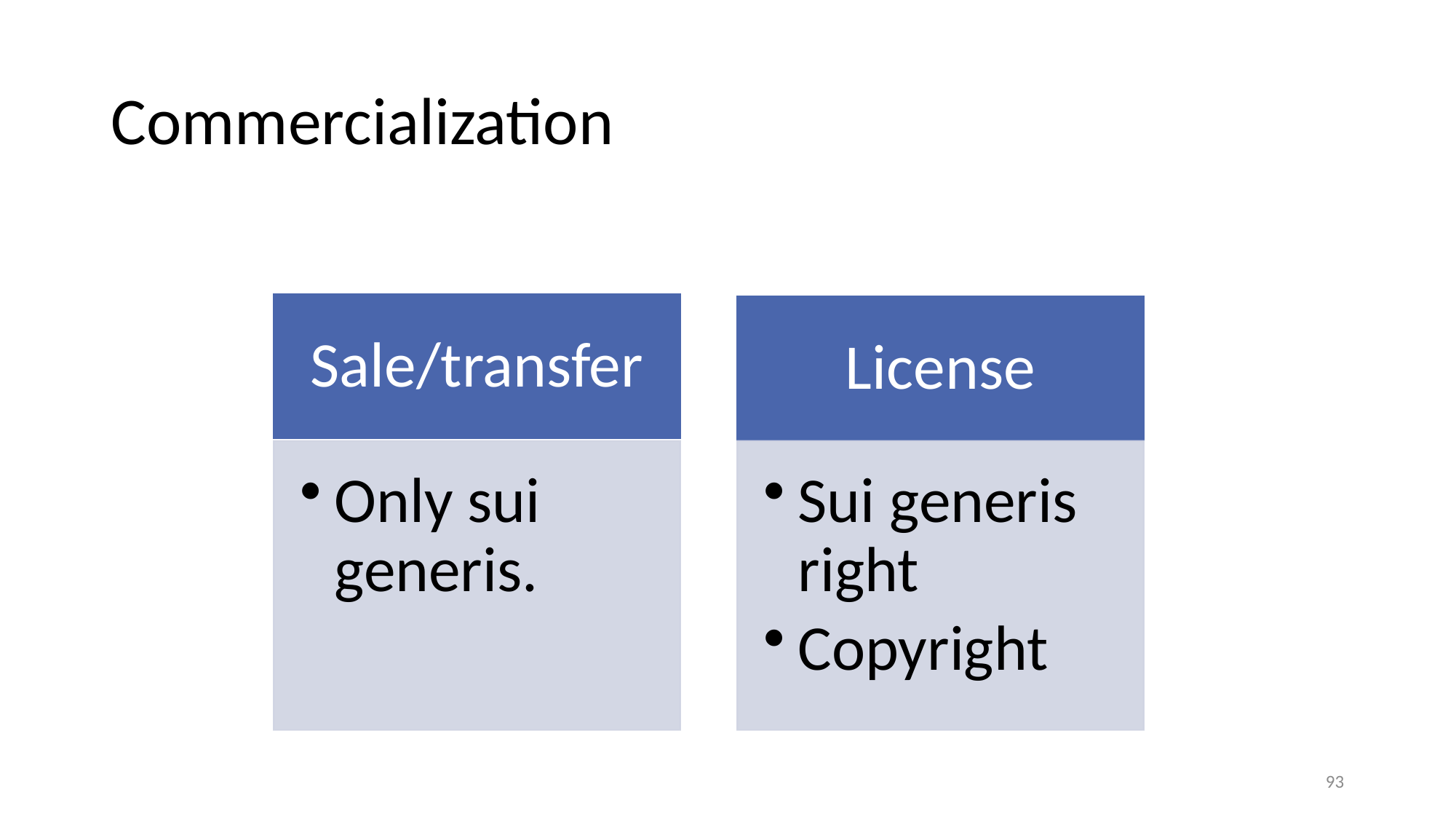

# Commercialization
Sale/transfer
Only sui generis.
License
Sui generis right
Copyright
93